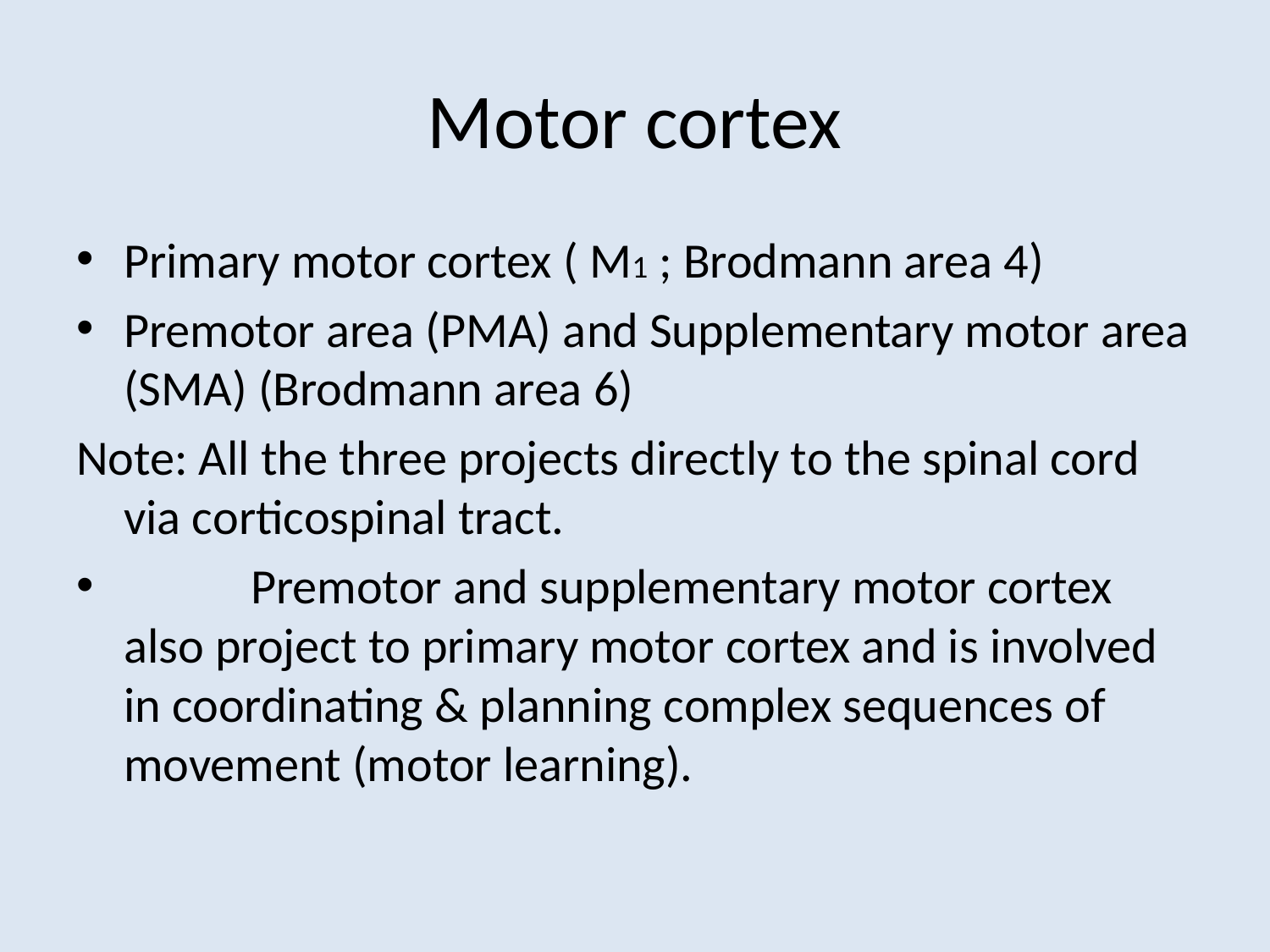

# Motor cortex
Primary motor cortex ( M1 ; Brodmann area 4)
Premotor area (PMA) and Supplementary motor area (SMA) (Brodmann area 6)
Note: All the three projects directly to the spinal cord via corticospinal tract.
	Premotor and supplementary motor cortex also project to primary motor cortex and is involved in coordinating & planning complex sequences of movement (motor learning).